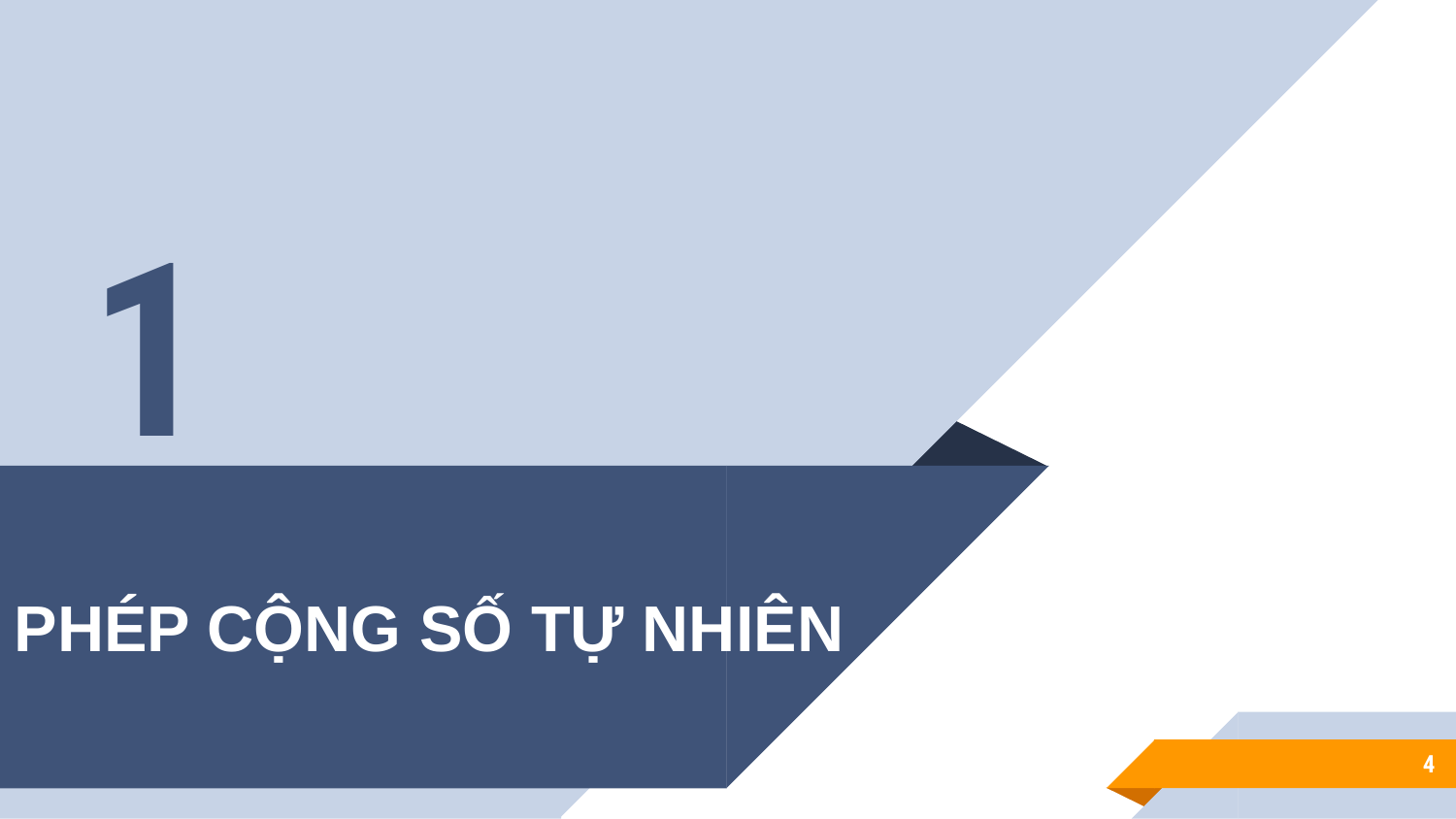

1
PHÉP CỘNG SỐ TỰ NHIÊN
4